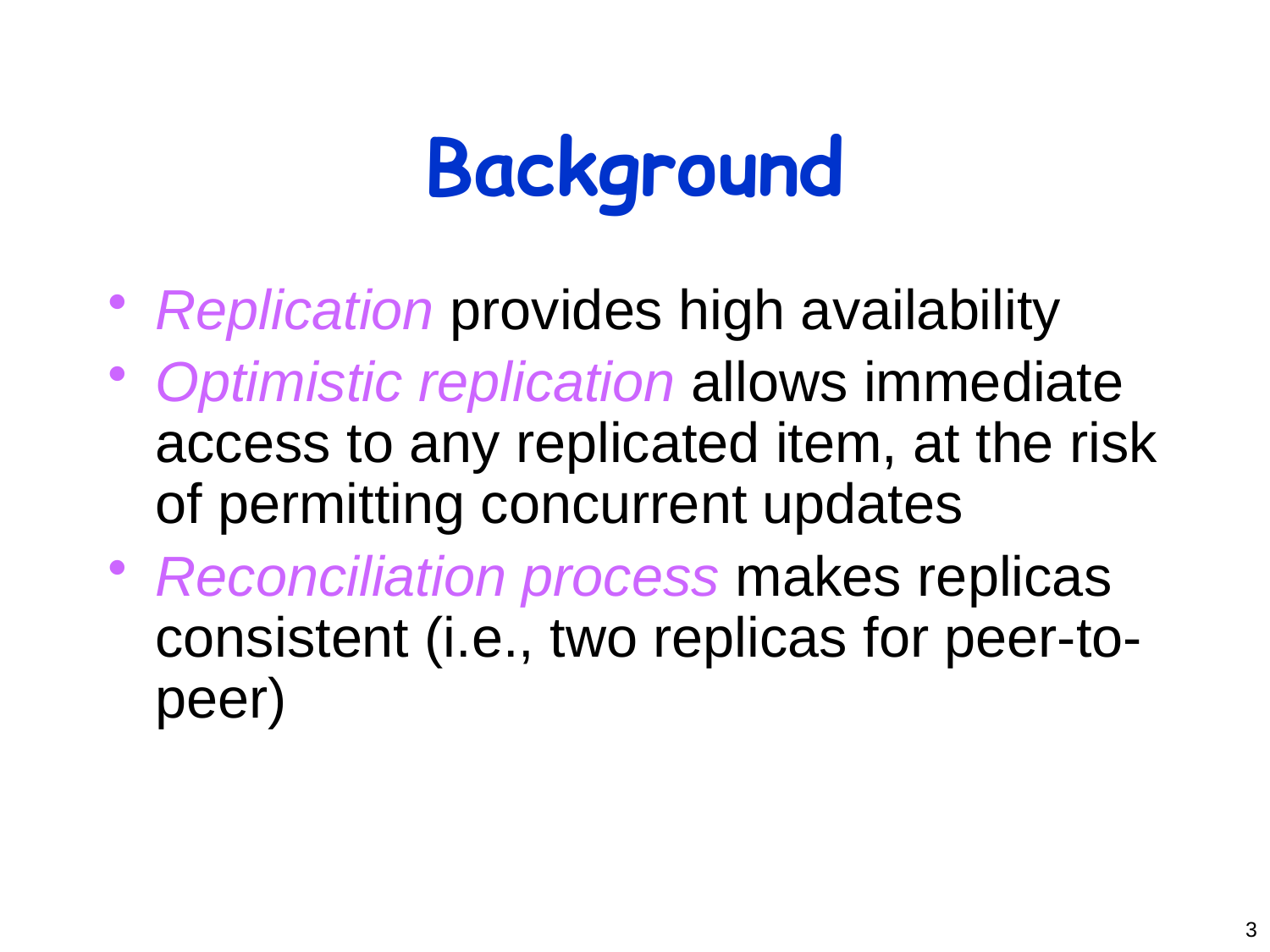

# Background
Replication provides high availability
Optimistic replication allows immediate access to any replicated item, at the risk of permitting concurrent updates
Reconciliation process makes replicas consistent (i.e., two replicas for peer-to-peer)

3